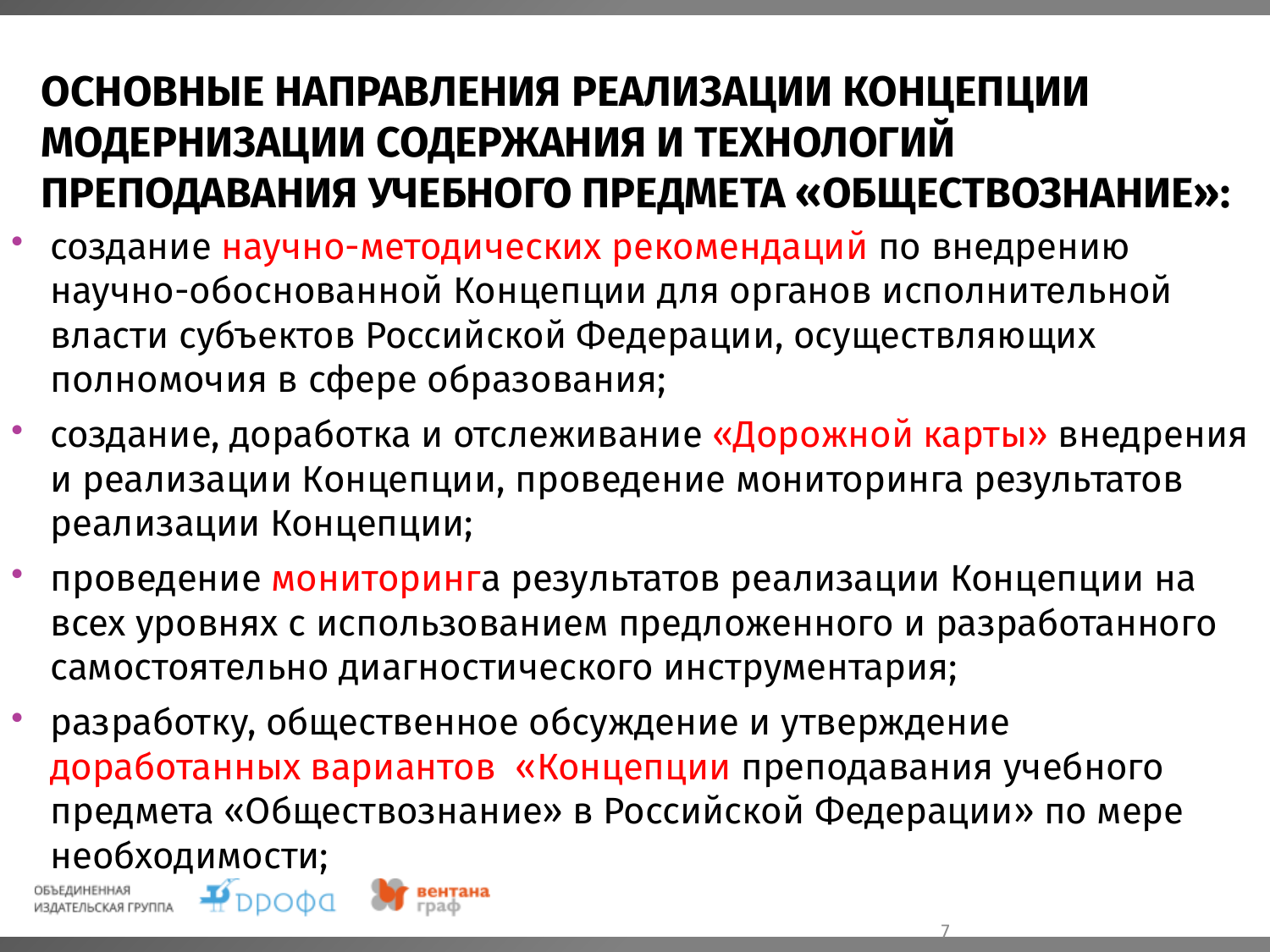

# Основные направления реализации Концепции модернизации содержания и технологий преподавания учебного предмета «Обществознание»:
создание научно-методических рекомендаций по внедрению научно-обоснованной Концепции для органов исполнительной власти субъектов Российской Федерации, осуществляющих полномочия в сфере образования;
создание, доработка и отслеживание «Дорожной карты» внедрения и реализации Концепции, проведение мониторинга результатов реализации Концепции;
проведение мониторинга результатов реализации Концепции на всех уровнях с использованием предложенного и разработанного самостоятельно диагностического инструментария;
разработку, общественное обсуждение и утверждение доработанных вариантов  «Концепции преподавания учебного предмета «Обществознание» в Российской Федерации» по мере необходимости;
7